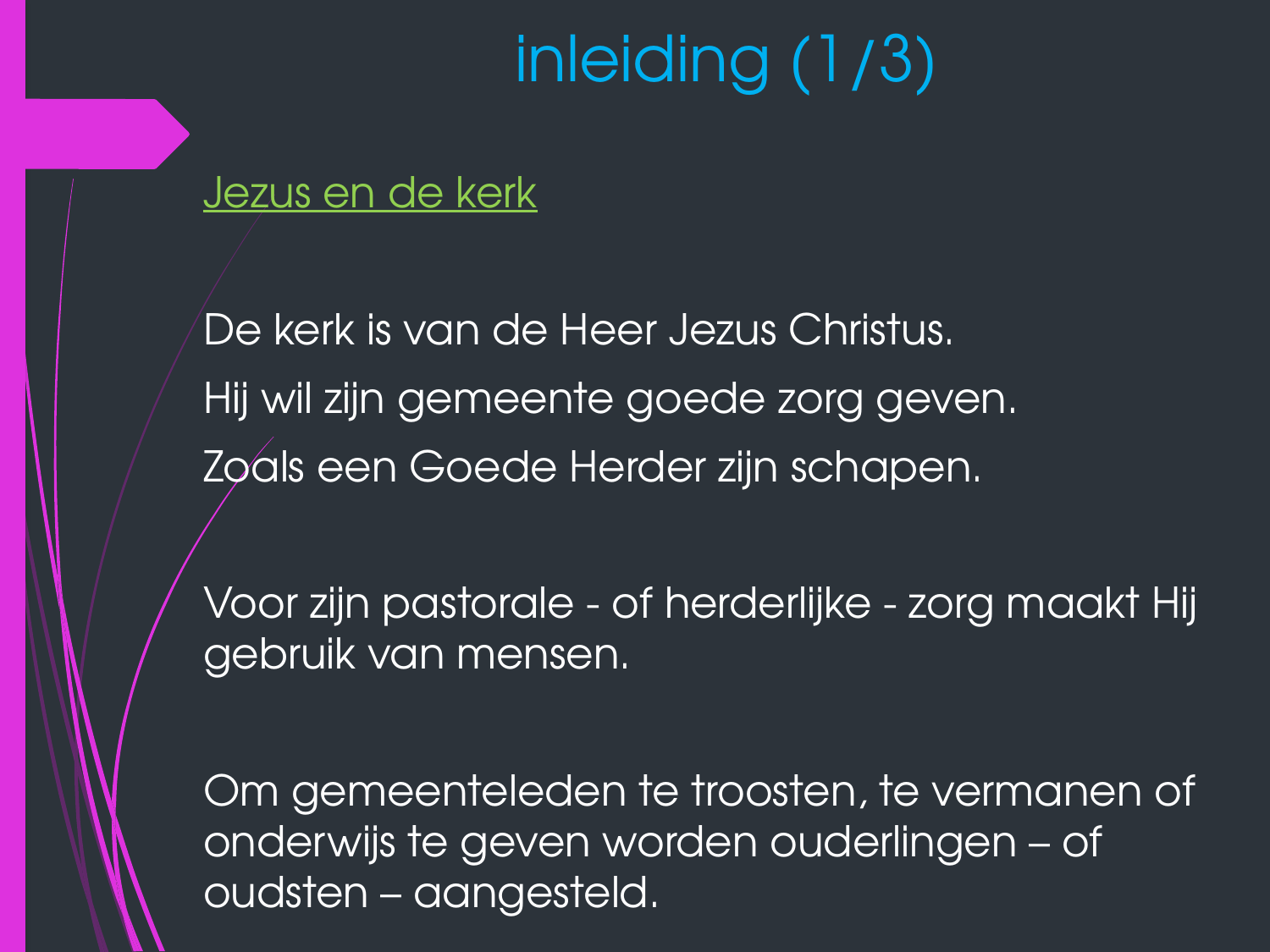

# inleiding (1/3)
Jezus en de kerk

De kerk is van de Heer Jezus Christus.
Hij wil zijn gemeente goede zorg geven.
Zoals een Goede Herder zijn schapen.

Voor zijn pastorale - of herderlijke - zorg maakt Hij gebruik van mensen.

Om gemeenteleden te troosten, te vermanen of onderwijs te geven worden ouderlingen – of oudsten – aangesteld.